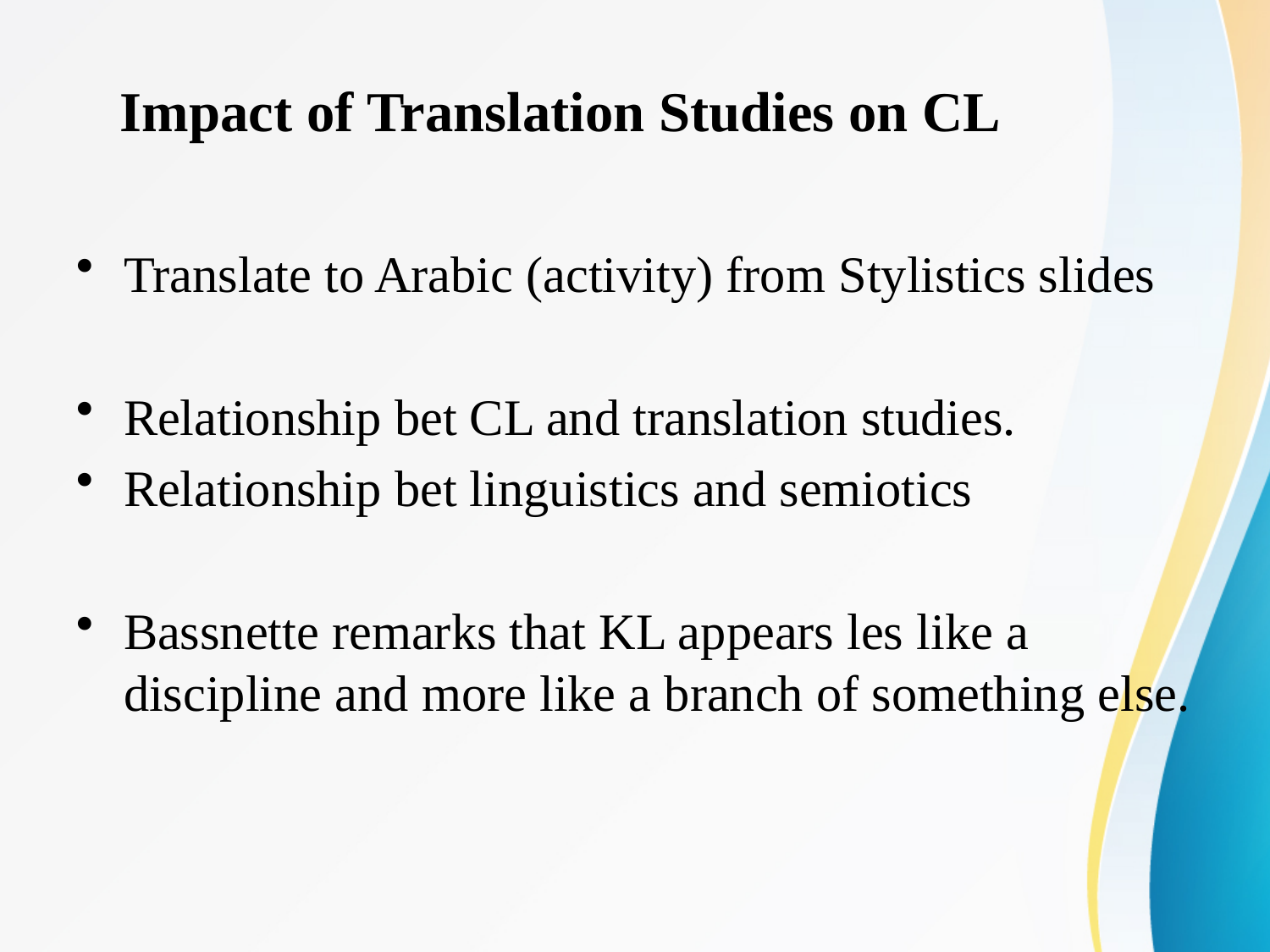

# Impact of Translation Studies on CL

Translate to Arabic (activity) from Stylistics slides

Relationship bet CL and translation studies.
Relationship bet linguistics and semiotics

Bassnette remarks that KL appears les like a discipline and more like a branch of something else.